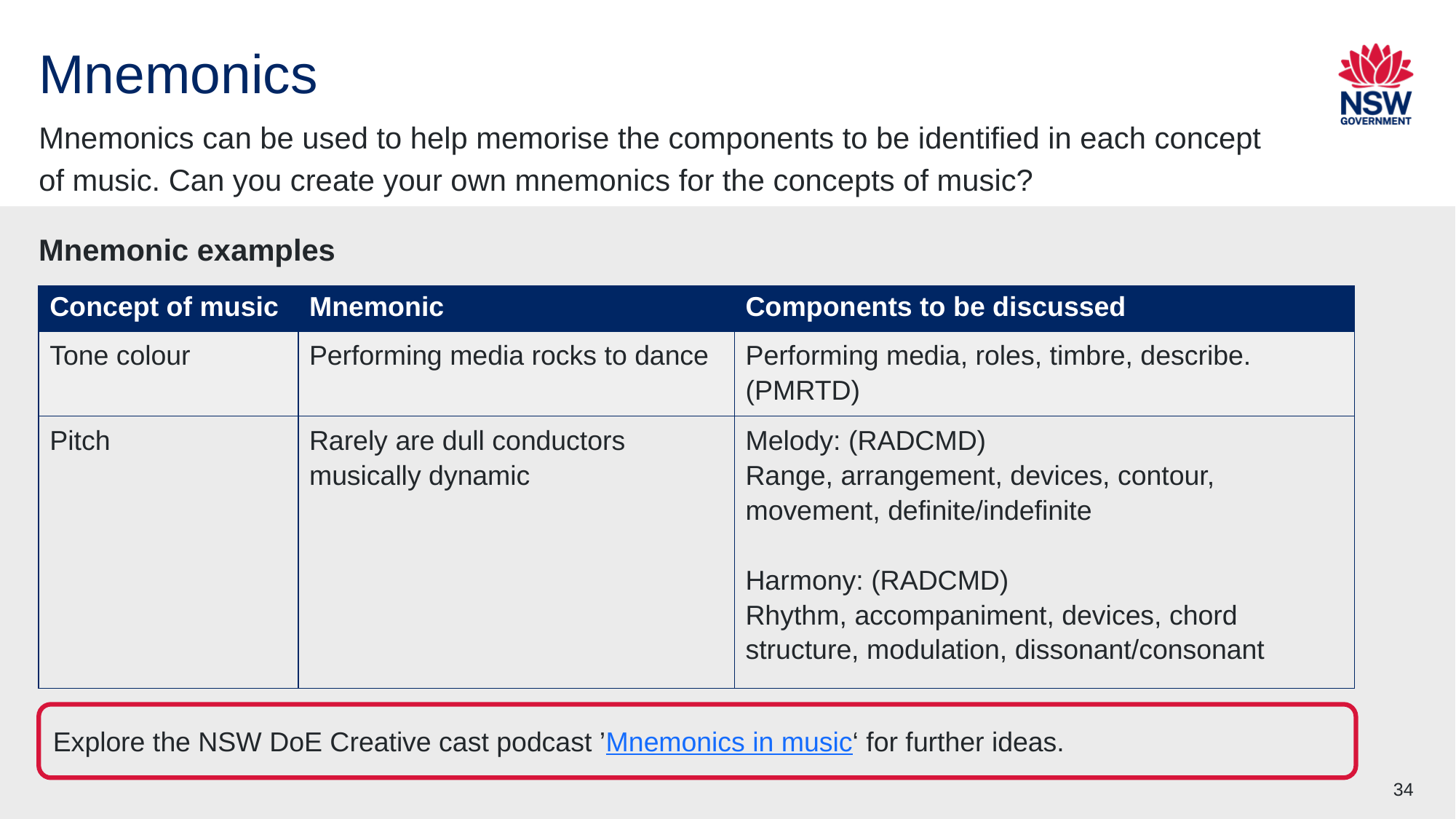

# Mnemonics
Mnemonics can be used to help memorise the components to be identified in each concept of music. Can you create your own mnemonics for the concepts of music?
Mnemonic examples
| Concept of music | Mnemonic | Components to be discussed |
| --- | --- | --- |
| Tone colour | Performing media rocks to dance | Performing media, roles, timbre, describe. (PMRTD) |
| Pitch | Rarely are dull conductors musically dynamic | Melody: (RADCMD) Range, arrangement, devices, contour, movement, definite/indefinite Harmony: (RADCMD) Rhythm, accompaniment, devices, chord structure, modulation, dissonant/consonant |
Explore the NSW DoE Creative cast podcast ’Mnemonics in music‘ for further ideas.
34